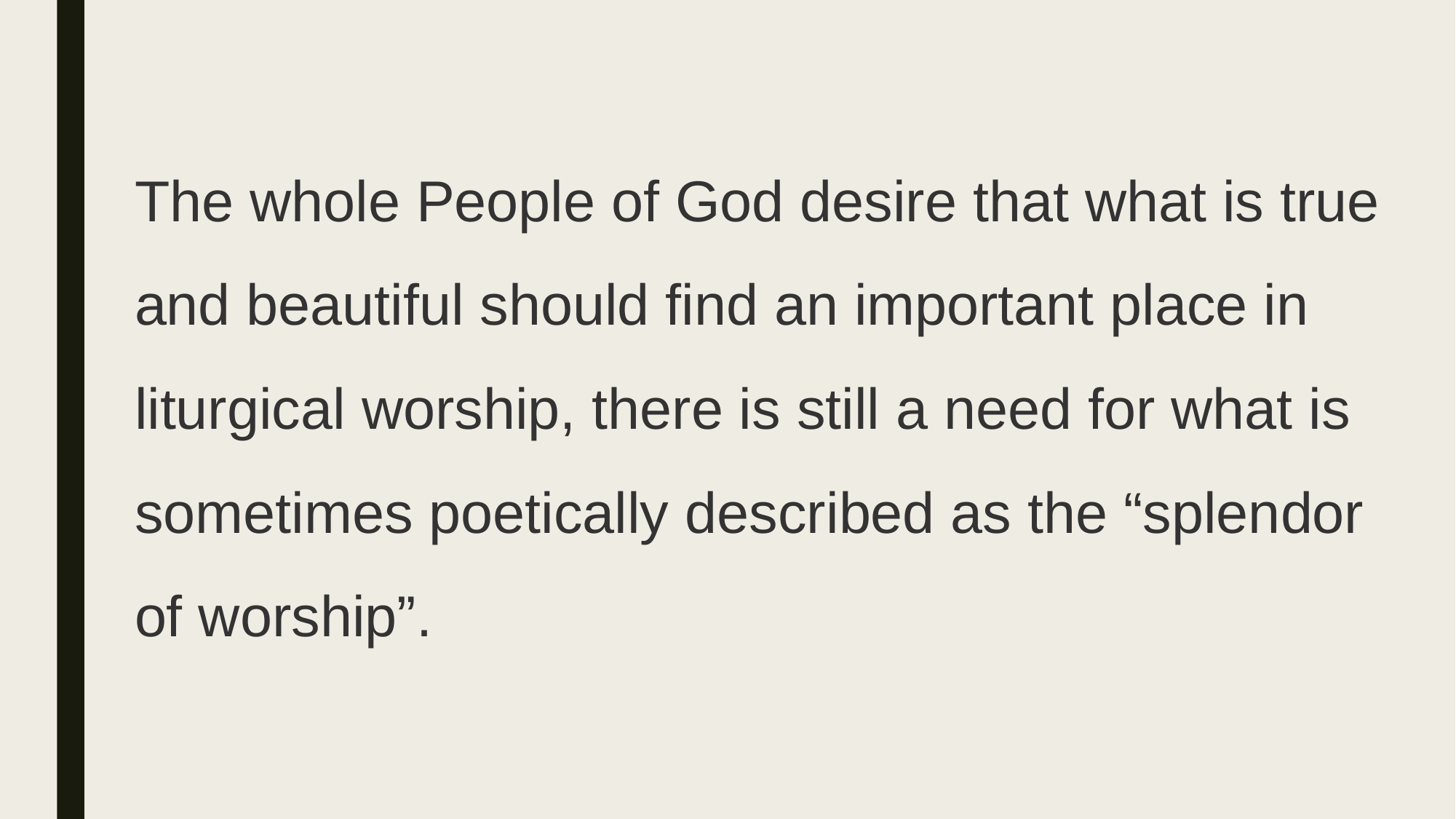

# The whole People of God desire that what is true and beautiful should find an important place in liturgical worship, there is still a need for what is sometimes poetically described as the “splendor of worship”.